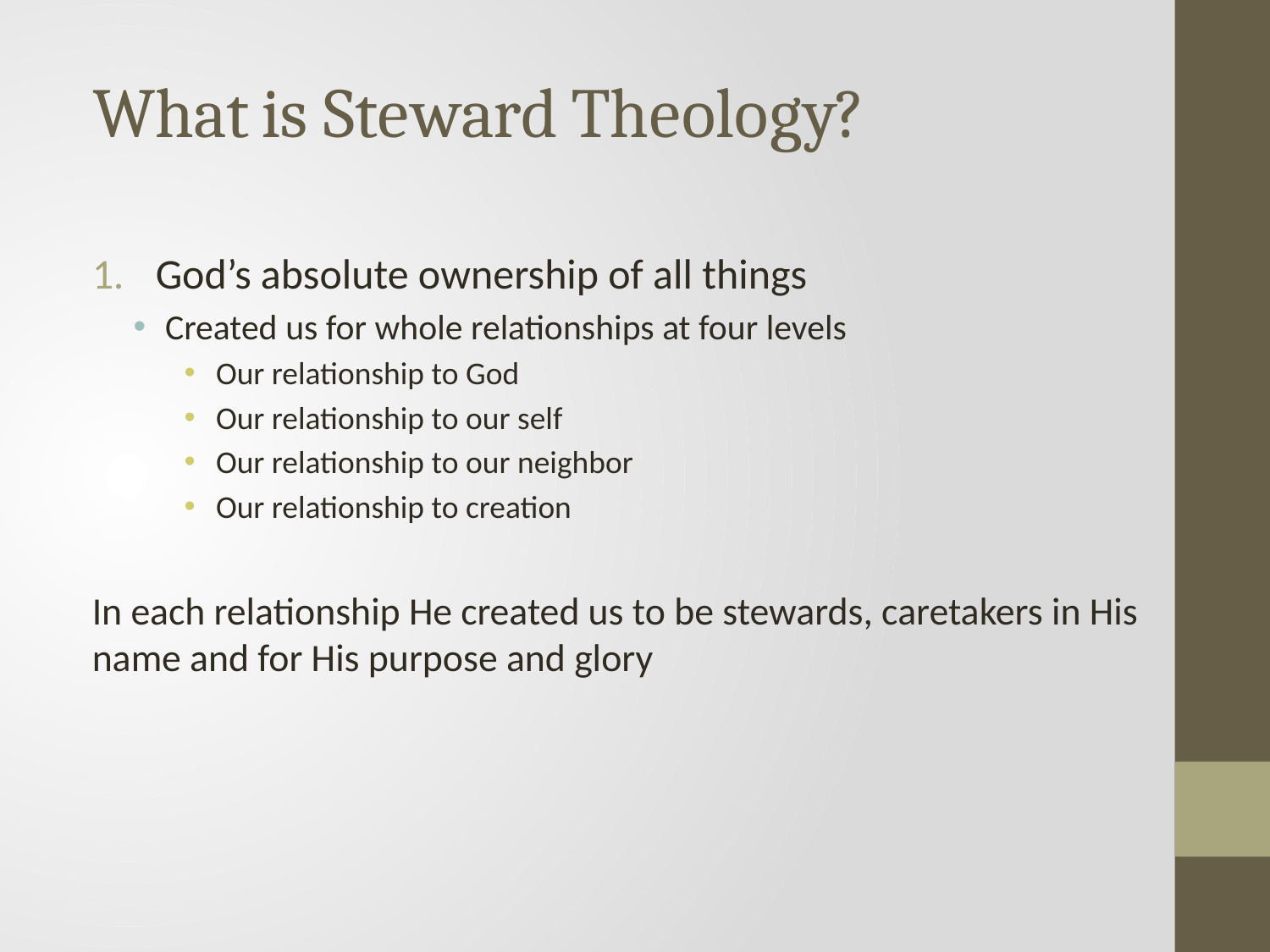

# What is Steward Theology?
God’s absolute ownership of all things
Created us for whole relationships at four levels
Our relationship to God
Our relationship to our self
Our relationship to our neighbor
Our relationship to creation

In each relationship He created us to be stewards, caretakers in His name and for His purpose and glory